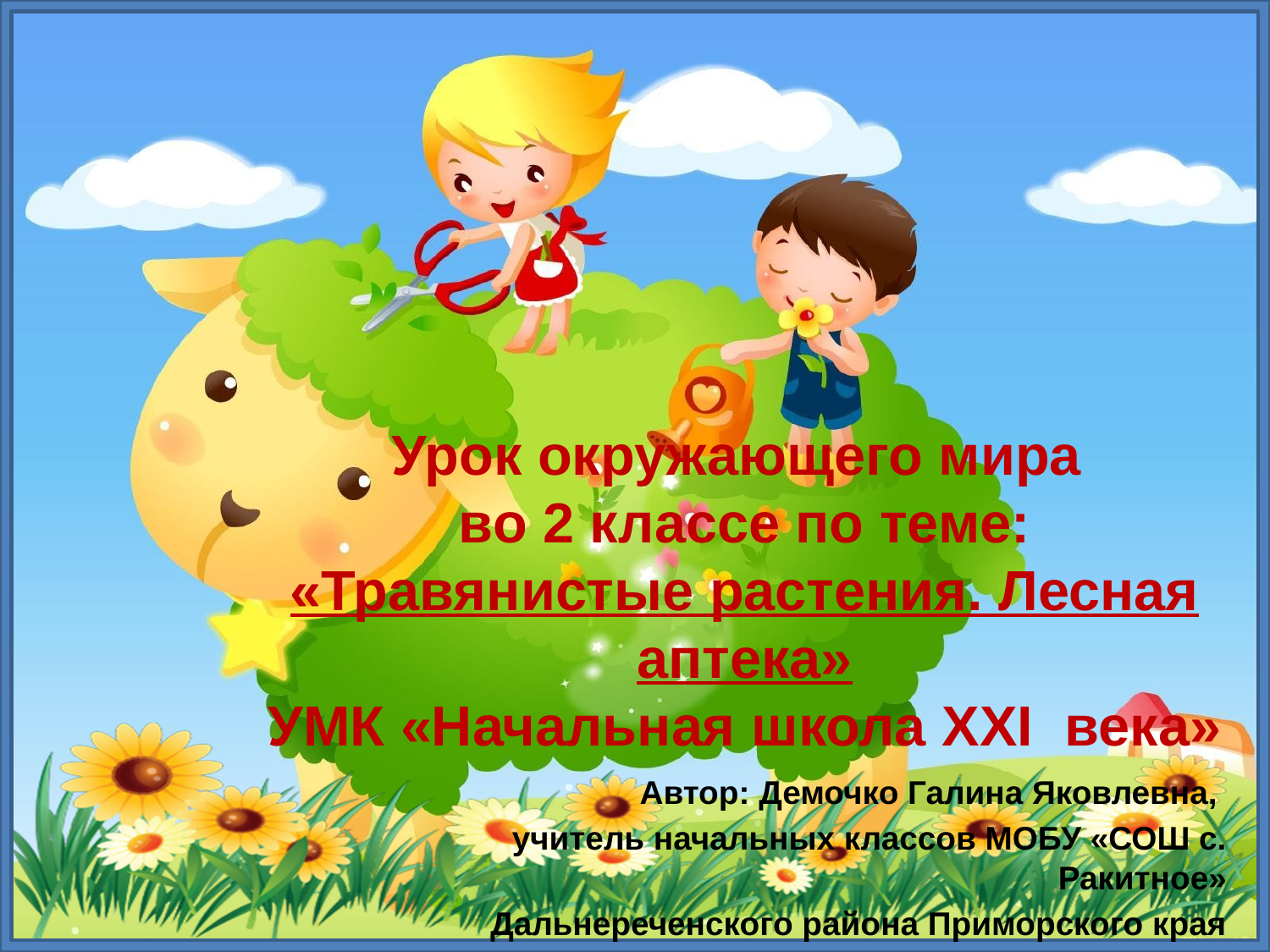

# Урок окружающего мира во 2 классе по теме: «Травянистые растения. Лесная аптека» УМК «Начальная школа XXI  века»
Автор: Демочко Галина Яковлевна,
учитель начальных классов МОБУ «СОШ с. Ракитное»
Дальнереченского района Приморского края